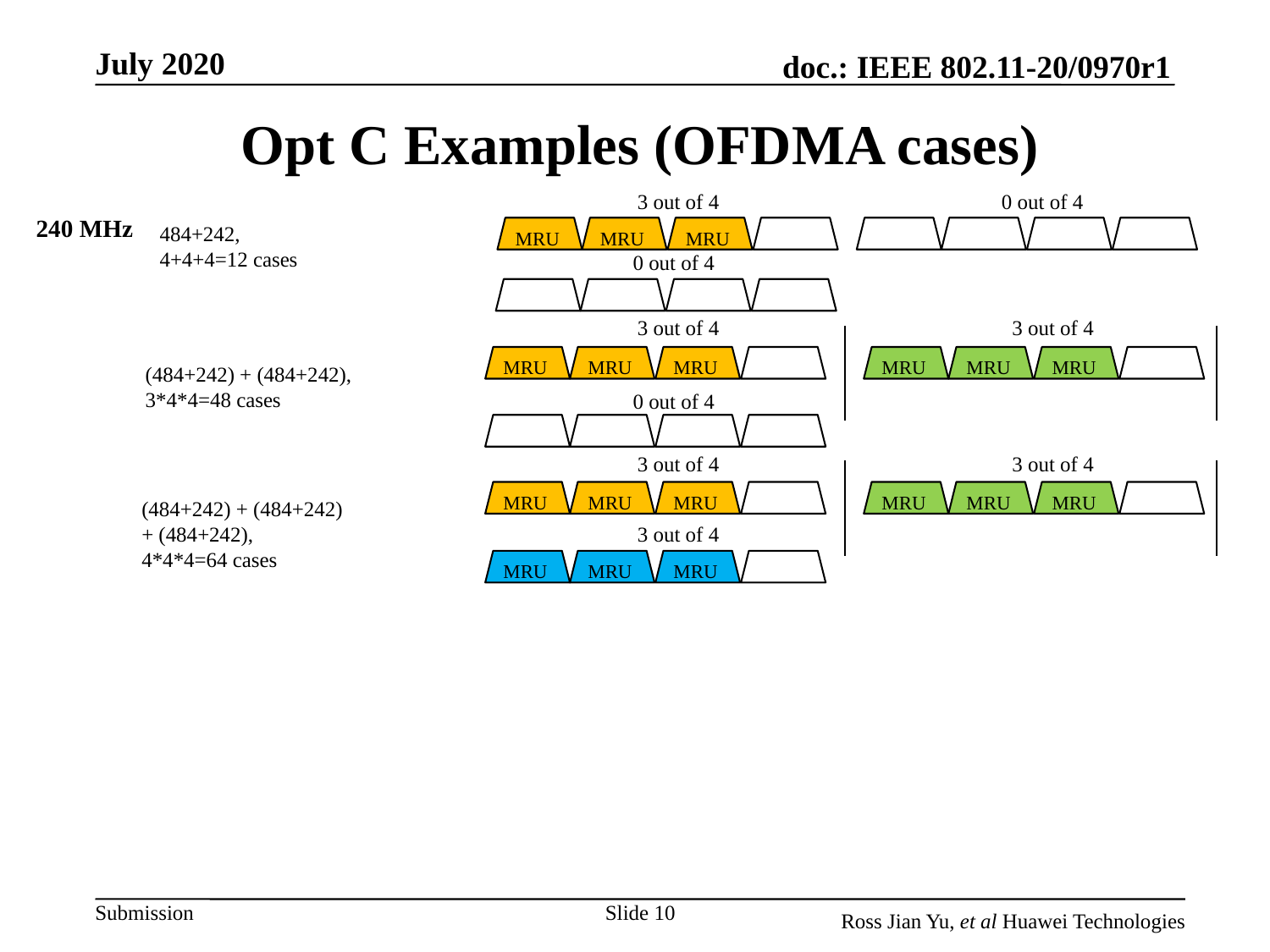

Opt C Examples (OFDMA cases)
3 out of 4
0 out of 4
240 MHz
484+242,
4+4+4=12 cases
MRU
MRU
MRU

0 out of 4

3 out of 4
3 out of 4
MRU
MRU
MRU

MRU
MRU
MRU

(484+242) + (484+242), 3*4*4=48 cases
0 out of 4

3 out of 4
3 out of 4
MRU
MRU
MRU

MRU
MRU
MRU

(484+242) + (484+242) + (484+242),
4*4*4=64 cases
3 out of 4
MRU
MRU
MRU

Slide 10